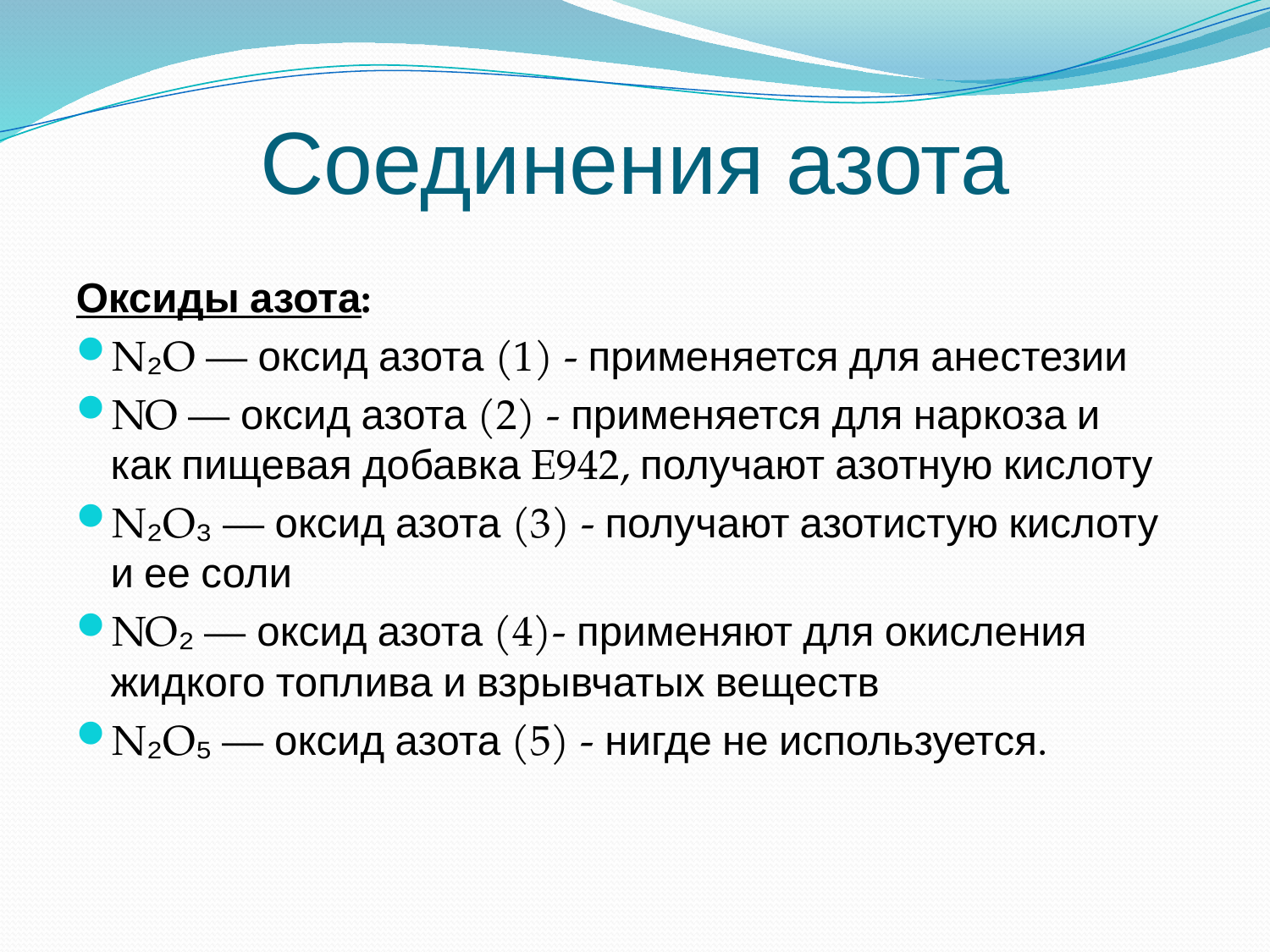

# Соединения азота
Оксиды азота:
N₂O — оксид азота (1) - применяется для анестезии
NO — оксид азота (2) - применяется для наркоза и как пищевая добавка E942, получают азотную кислоту
N₂O₃ — оксид азота (3) - получают азотистую кислоту и ее соли
NO₂ — оксид азота (4)- применяют для окисления жидкого топлива и взрывчатых веществ
N₂O₅ — оксид азота (5) - нигде не используется.